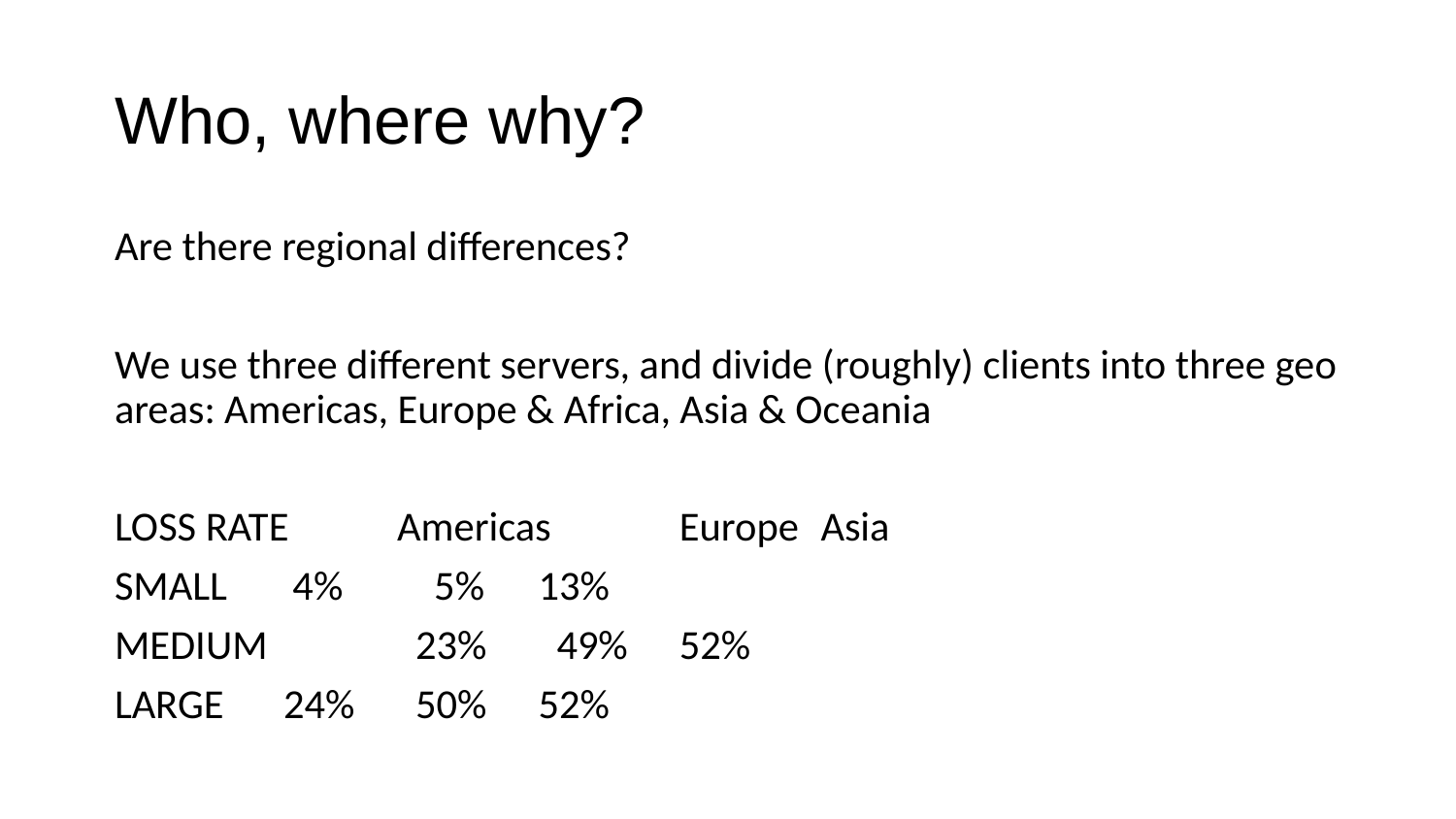

# Who, where why?
Are there regional differences?

We use three different servers, and divide (roughly) clients into three geo areas: Americas, Europe & Africa, Asia & Oceania

LOSS RATE		Americas	Europe	Asia
SMALL		    4%		    5%		13%
MEDIUM		  23%		  49%		52%
LARGE		   24%		  50%		52%